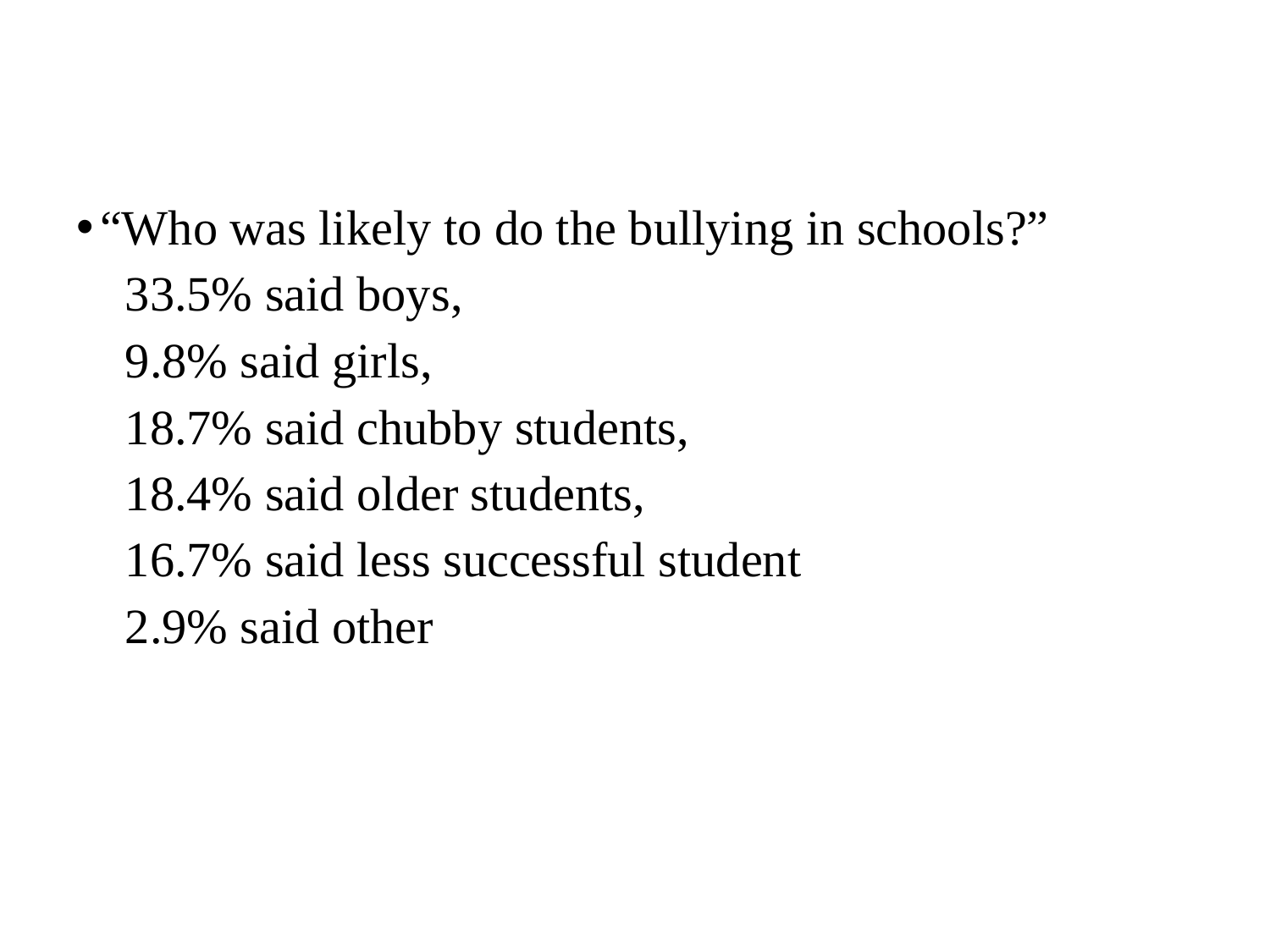

“Who was likely to do the bullying in schools?”
    33.5% said boys,
    9.8% said girls,
    18.7% said chubby students,
    18.4% said older students,
    16.7% said less successful student
    2.9% said other